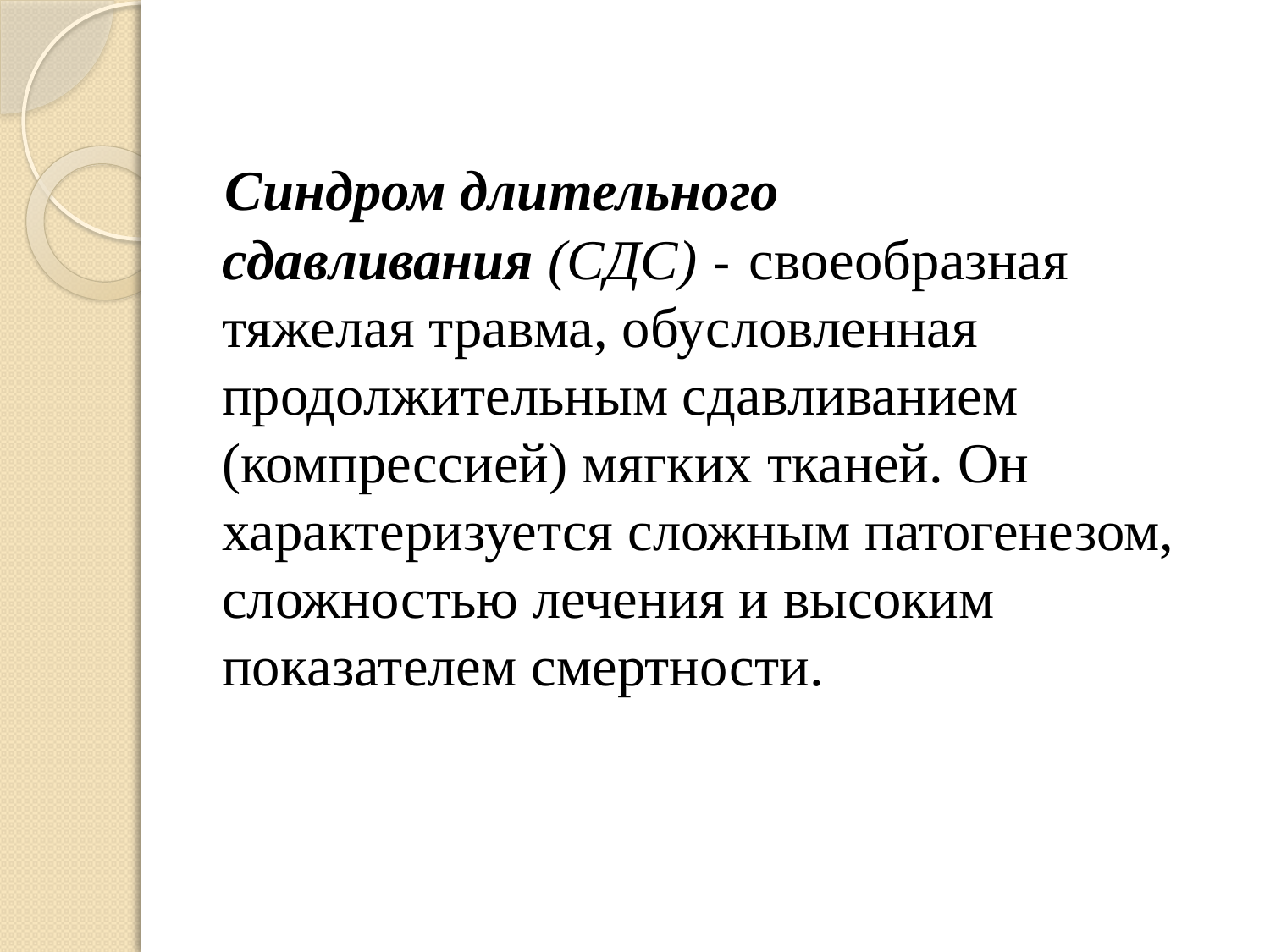

Синдром длительного сдавливания (СДС) - своеобразная тяжелая травма, обусловленная продолжительным сдавливанием (компрессией) мягких тканей. Он характеризуется сложным патогенезом, сложностью лечения и высоким показателем смертности.